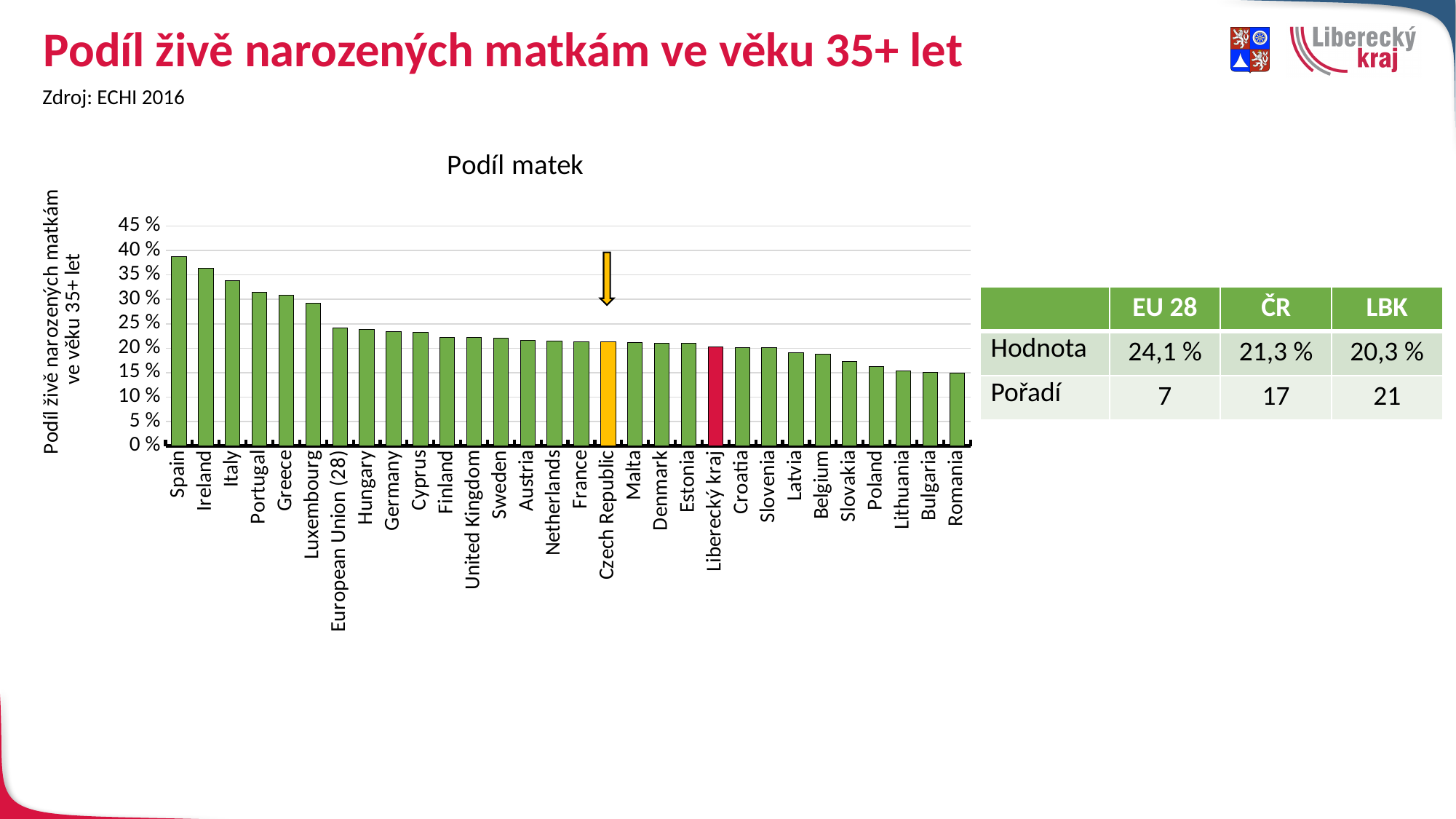

# Podíl živě narozených matkám ve věku 35+ let
Zdroj: ECHI 2016

### Chart: Podíl matek

| Category | Podíl matek |
|---|---|
| Spain | 38.8 |
| Ireland | 36.3 |
| Italy | 33.8 |
| Portugal | 31.5 |
| Greece | 30.8 |
| Luxembourg | 29.2 |
| European Union (28) | 24.1 |
| Hungary | 23.9 |
| Germany | 23.4 |
| Cyprus | 23.2 |
| Finland | 22.2 |
| United Kingdom | 22.2 |
| Sweden | 22.0 |
| Austria | 21.6 |
| Netherlands | 21.5 |
| France | 21.4 |
| Czech Republic | 21.3 |
| Malta | 21.2 |
| Denmark | 21.0 |
| Estonia | 21.0 |
| Liberecký kraj | 20.342741935483872 |
| Croatia | 20.2 |
| Slovenia | 20.1 |
| Latvia | 19.1 |
| Belgium | 18.8 |
| Slovakia | 17.3 |
| Poland | 16.3 |
| Lithuania | 15.3 |
| Bulgaria | 15.0 |
| Romania | 14.9 |
|  | EU 28 | ČR | LBK |
| --- | --- | --- | --- |
| Hodnota | 24,1 % | 21,3 % | 20,3 % |
| Pořadí | 7 | 17 | 21 |